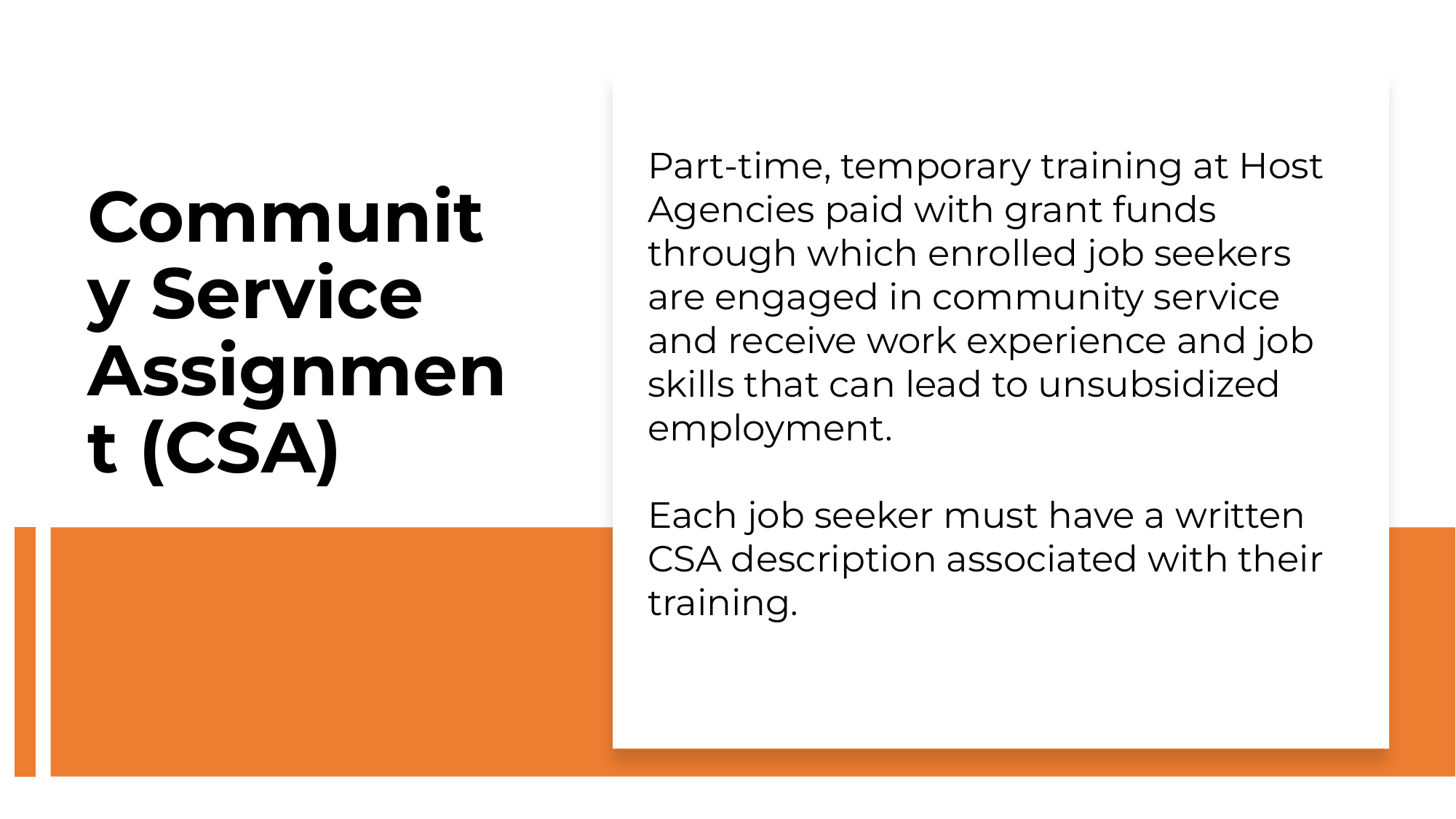

Part-time, temporary training at Host Agencies paid with grant funds through which enrolled job seekers are engaged in community service and receive work experience and job skills that can lead to unsubsidized employment.

Each job seeker must have a written CSA description associated with their training.
# Community Service Assignment (CSA)